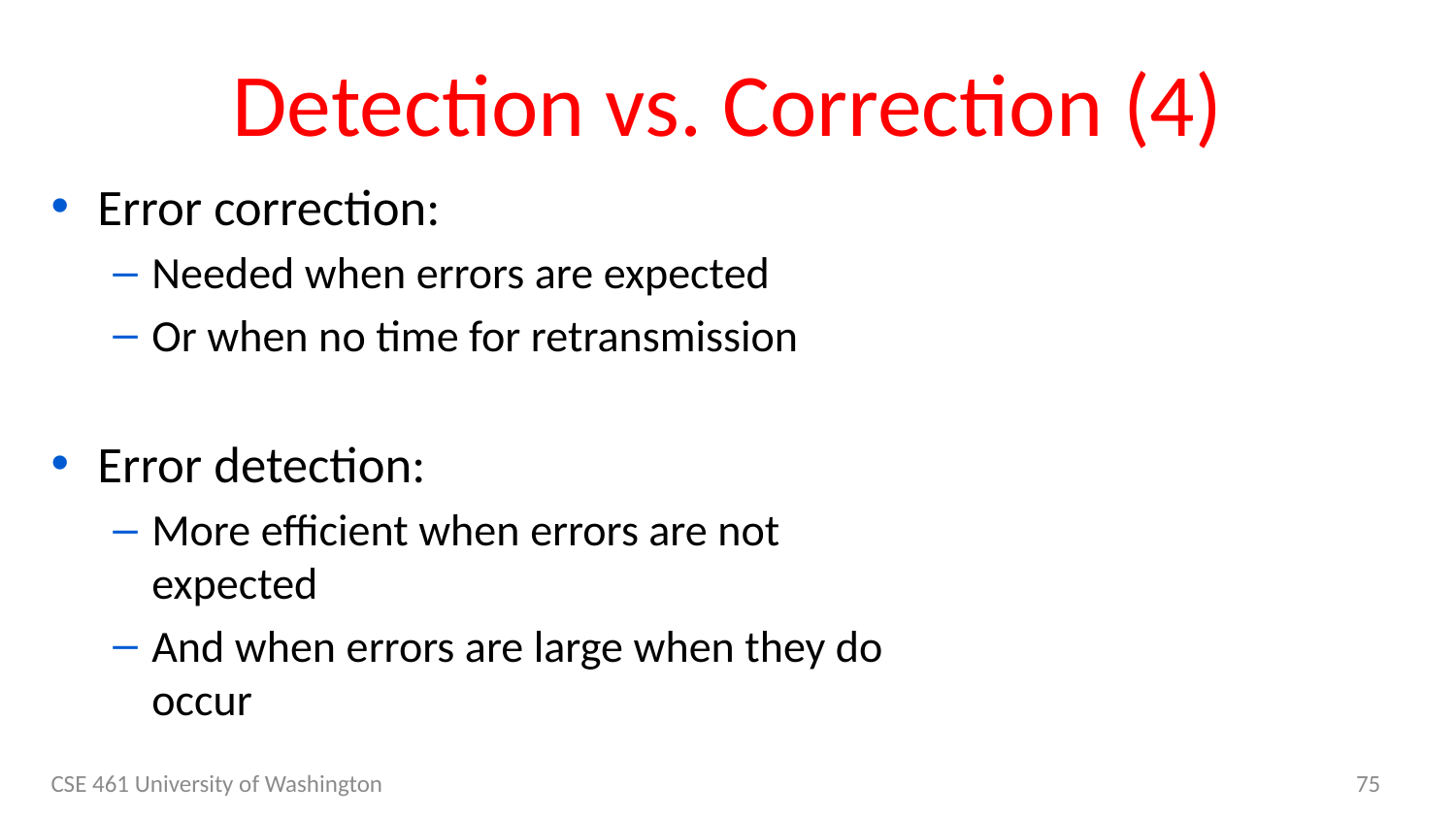

# Detection vs. Correction (4)
Error correction:
Needed when errors are expected
Or when no time for retransmission

Error detection:
More efficient when errors are not expected
And when errors are large when they do occur
CSE 461 University of Washington
75